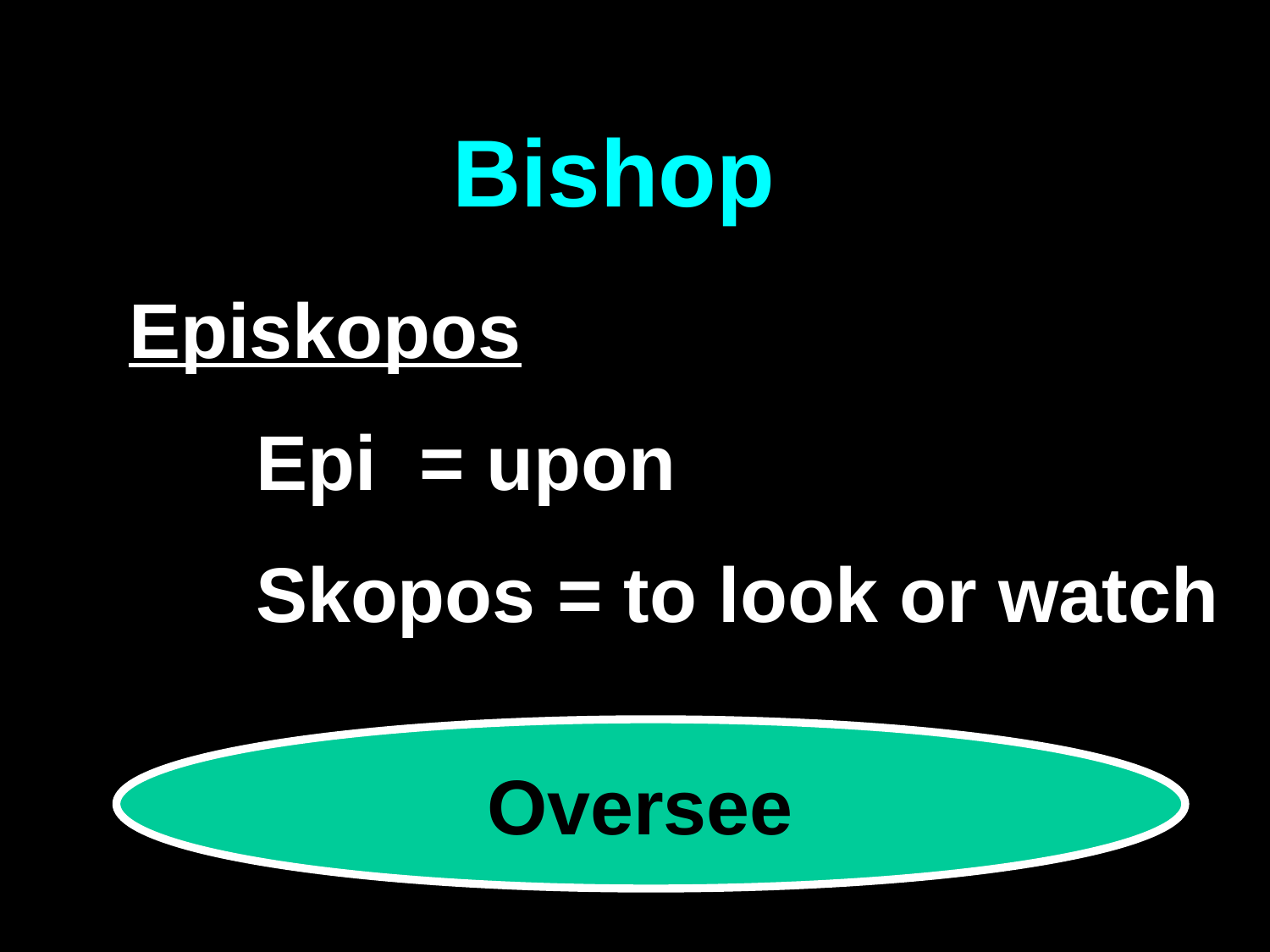

Bishop
Episkopos
	Epi  = upon
	Skopos = to look or watch
Oversee